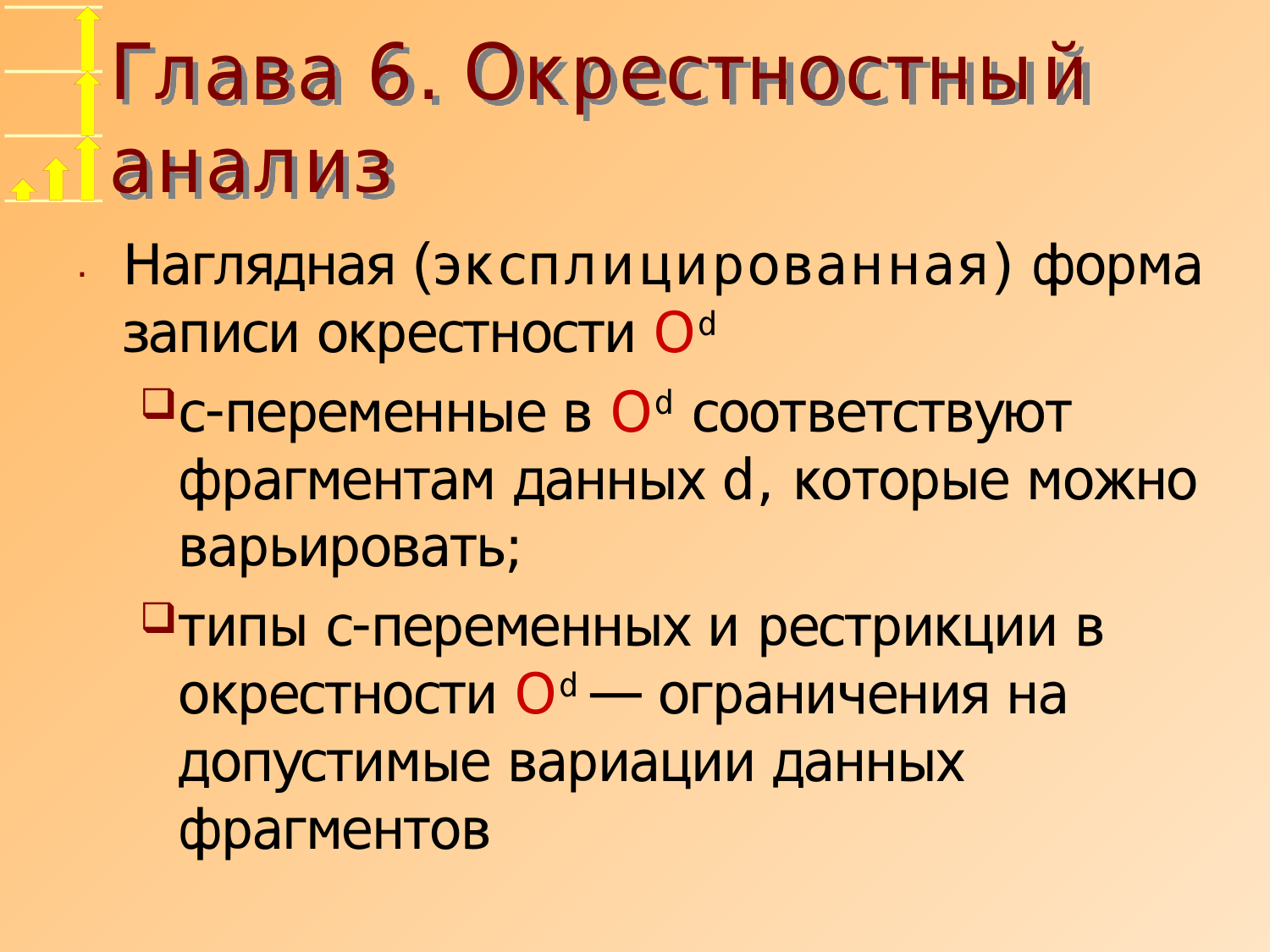

# Глава 6. Окрестностный анализ
Наглядная (эксплицированная) форма записи окрестности Od
c-переменные в Od соответствуют фрагментам данных d, которые можно варьировать;
типы c-переменных и рестрикции в окрестности Od — ограничения на допустимые вариации данных фрагментов